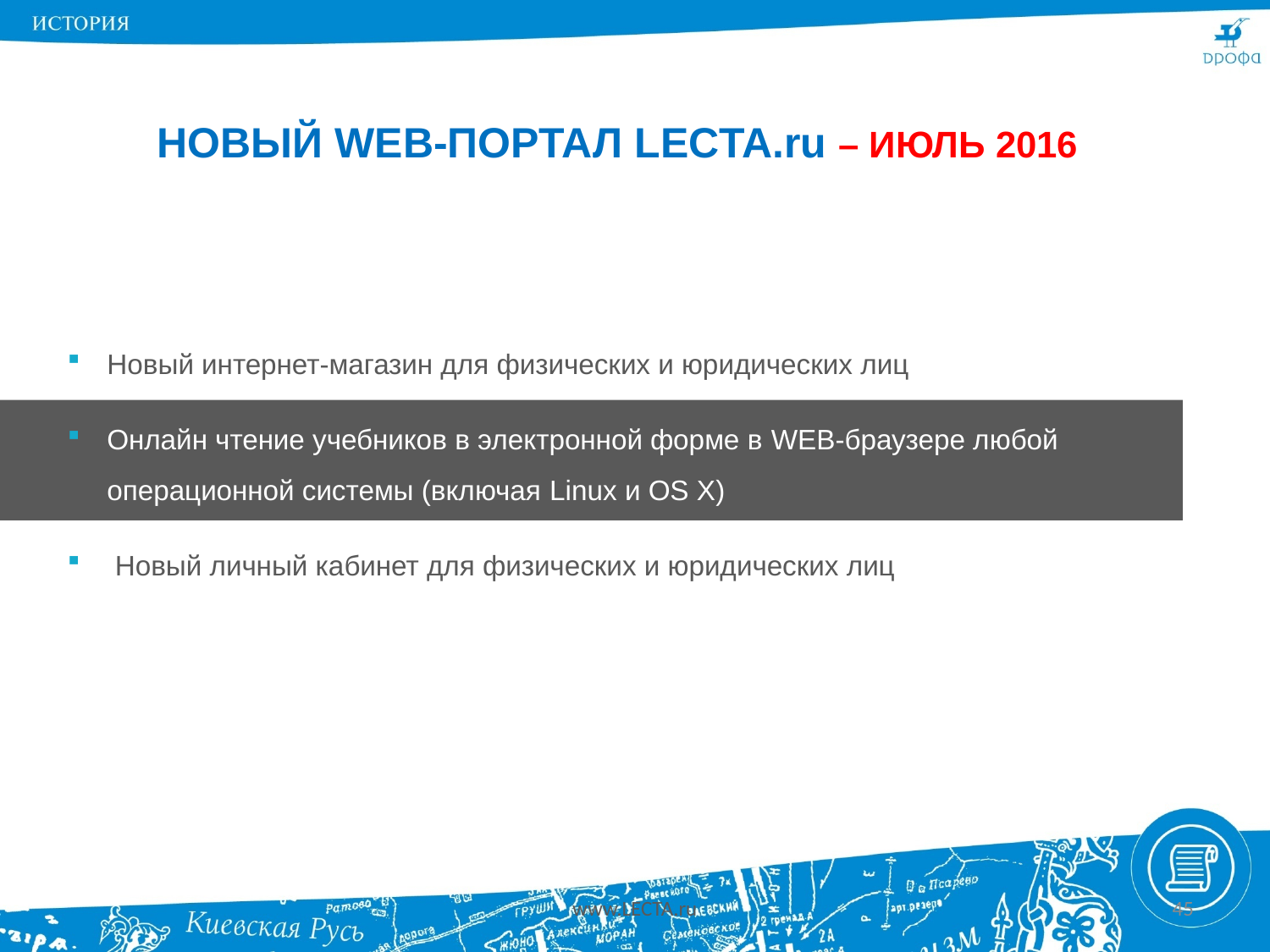

НОВЫЙ WEB-ПОРТАЛ LECTA.ru – ИЮЛЬ 2016
Новый интернет-магазин для физических и юридических лиц
Онлайн чтение учебников в электронной форме в WEB-браузере любой операционной системы (включая Linux и OS X)
 Новый личный кабинет для физических и юридических лиц

www.LECTA.ru
45